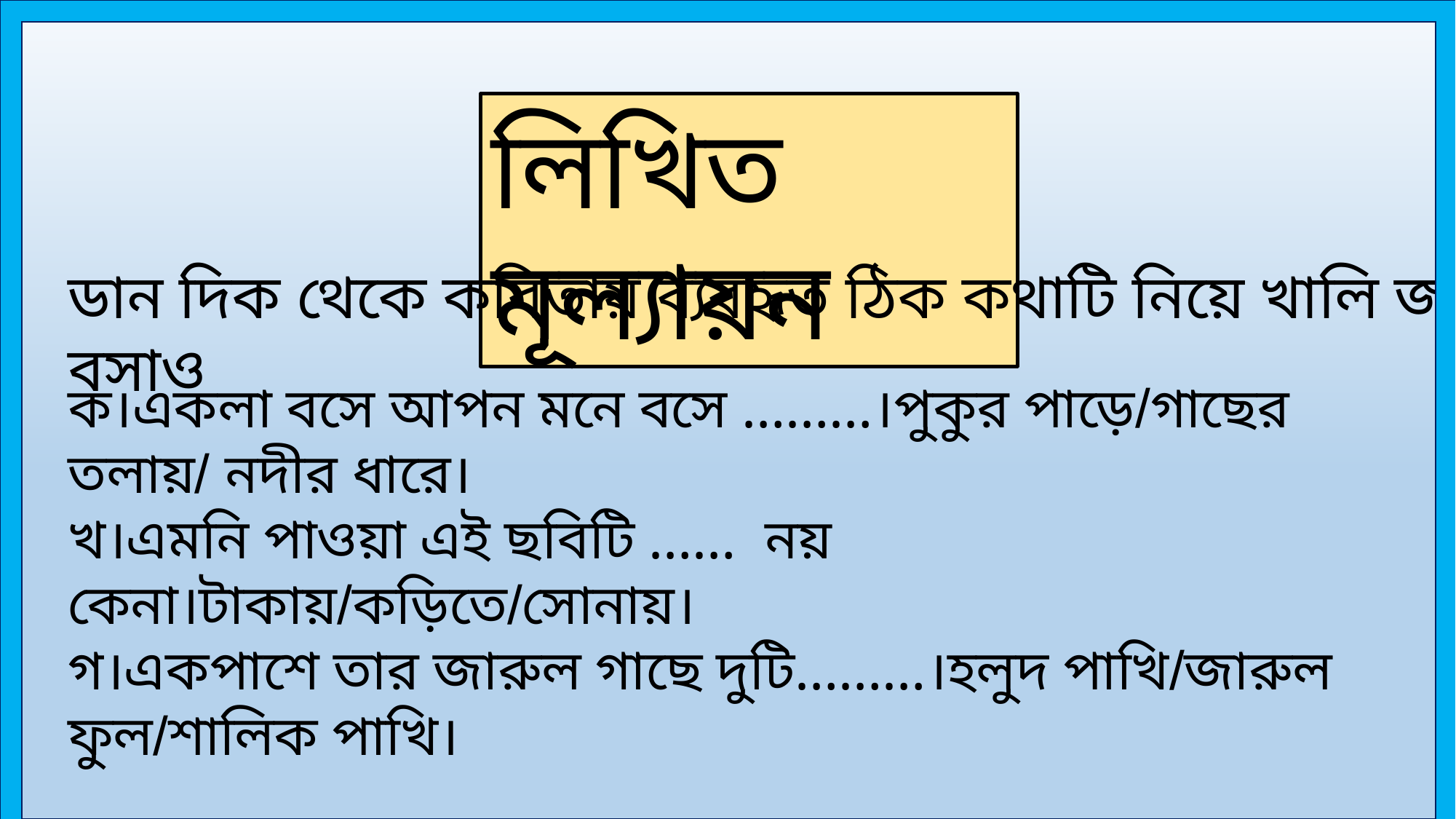

লিখিত মূল্যায়ন
ডান দিক থেকে কবিতায় ব্যবহৃত ঠিক কথাটি নিয়ে খালি জায়গায় বসাও
ক।একলা বসে আপন মনে বসে ………।পুকুর পাড়ে/গাছের তলায়/ নদীর ধারে।
খ।এমনি পাওয়া এই ছবিটি ……  নয় কেনা।টাকায়/কড়িতে/সোনায়।
গ।একপাশে তার জারুল গাছে দুটি………।হলুদ পাখি/জারুল ফুল/শালিক পাখি।